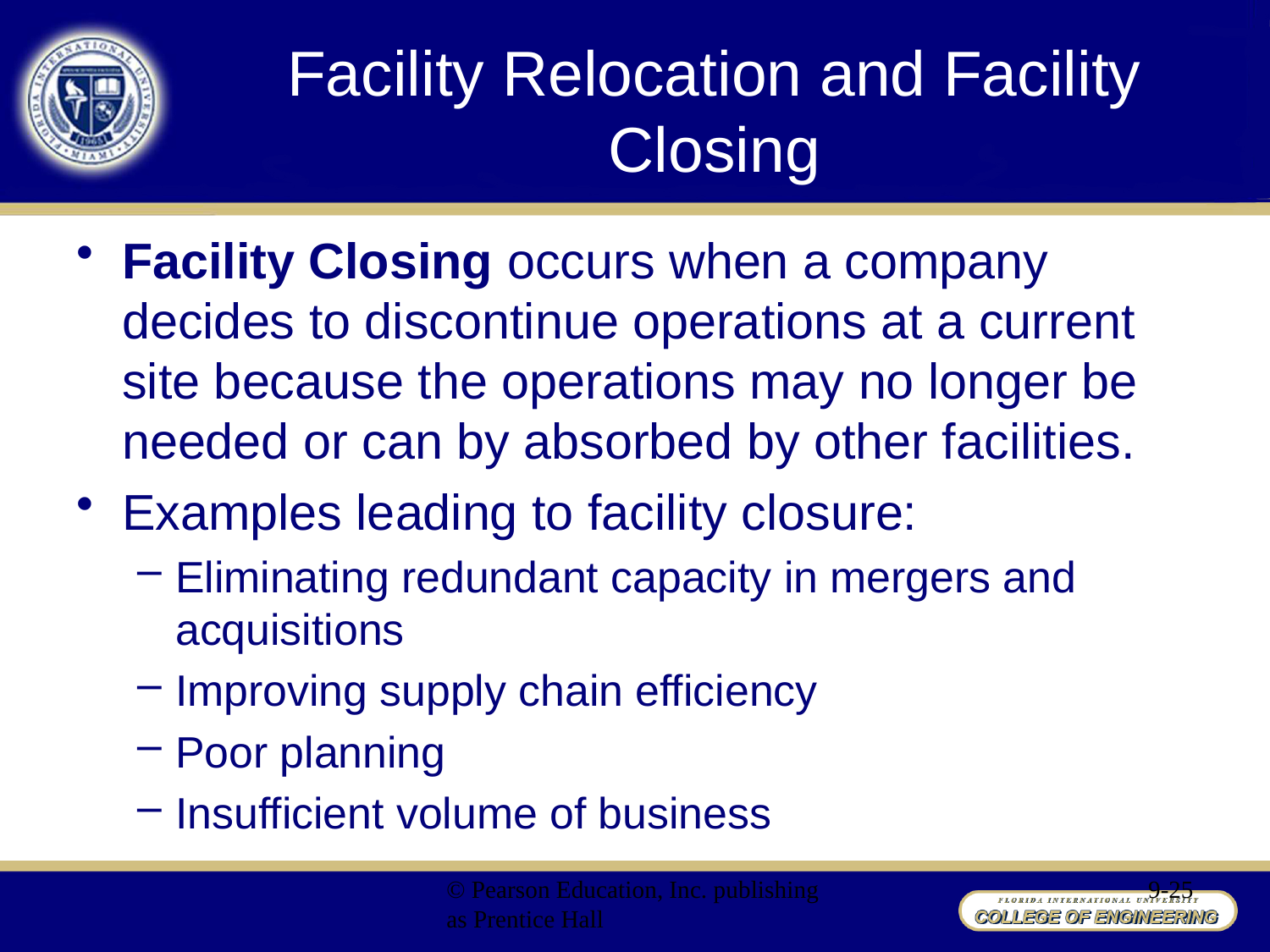

# Facility Relocation and Facility Closing
Facility Closing occurs when a company decides to discontinue operations at a current site because the operations may no longer be needed or can by absorbed by other facilities.
Examples leading to facility closure:
Eliminating redundant capacity in mergers and acquisitions
Improving supply chain efficiency
Poor planning
Insufficient volume of business

© Pearson Education, Inc. publishing as Prentice Hall
9-25